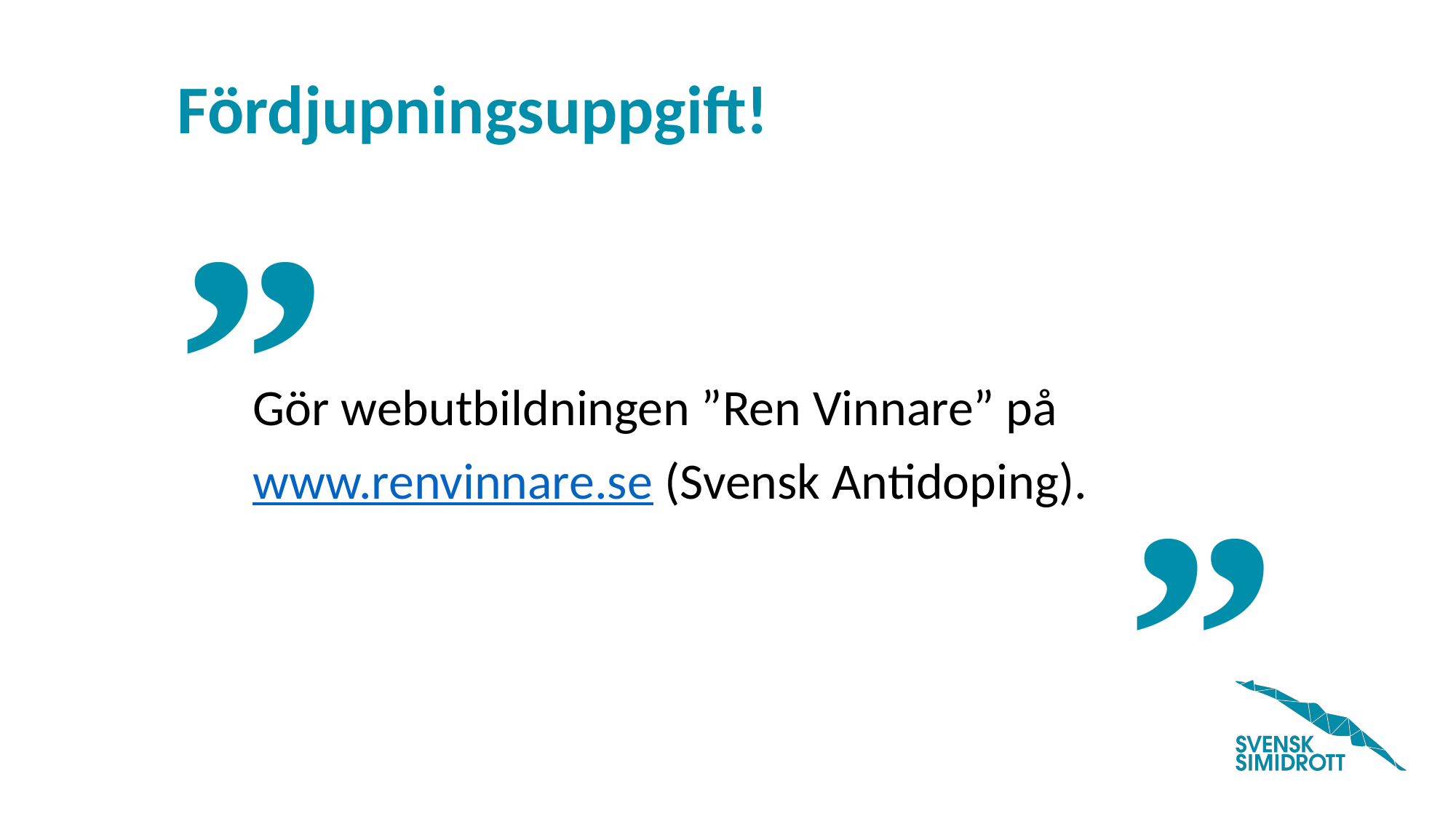

Gör webutbildningen ”Ren Vinnare” på www.renvinnare.se (Svensk Antidoping).